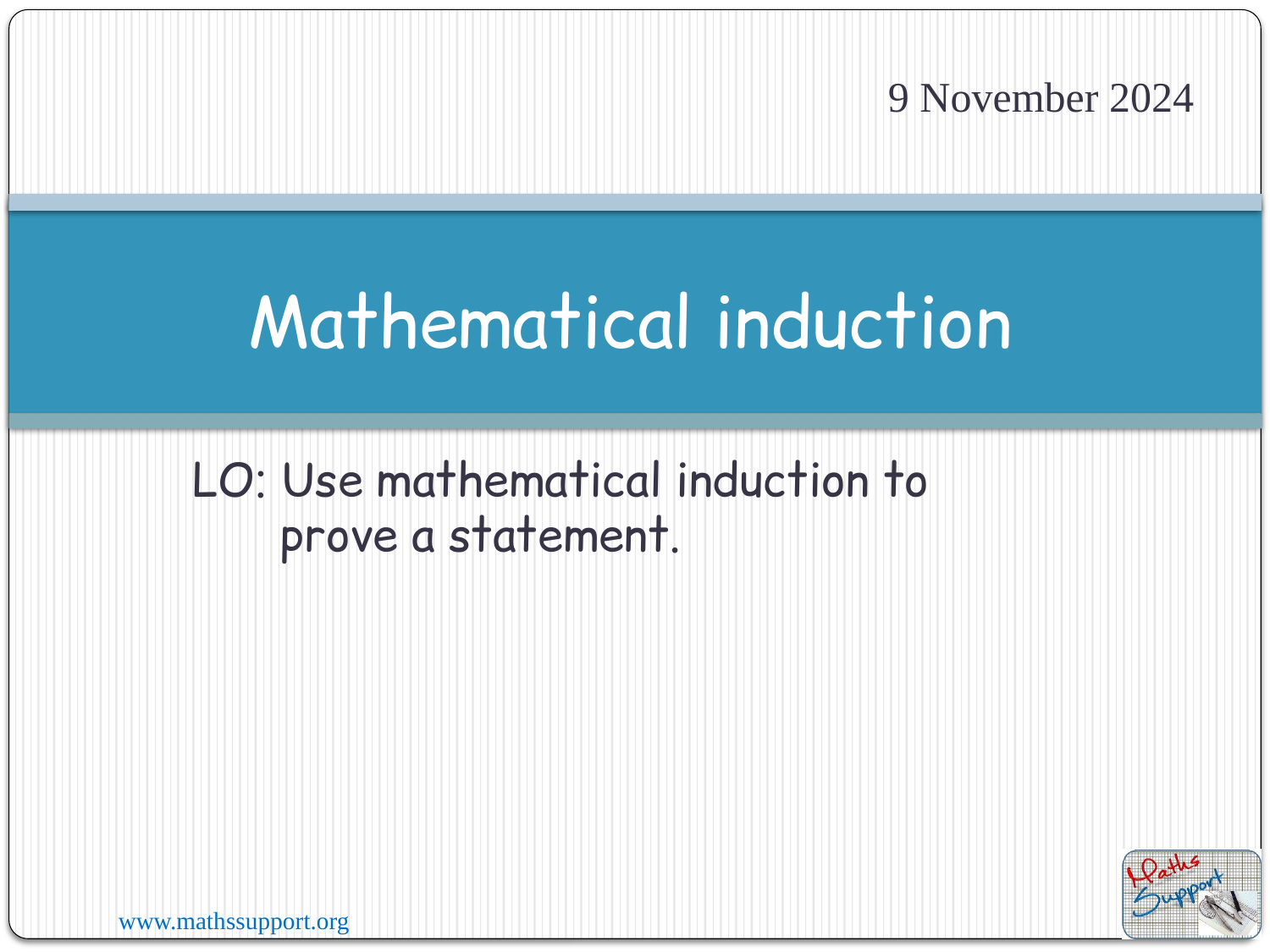

9 November 2024
# Mathematical induction
LO: Use mathematical induction to prove a statement.